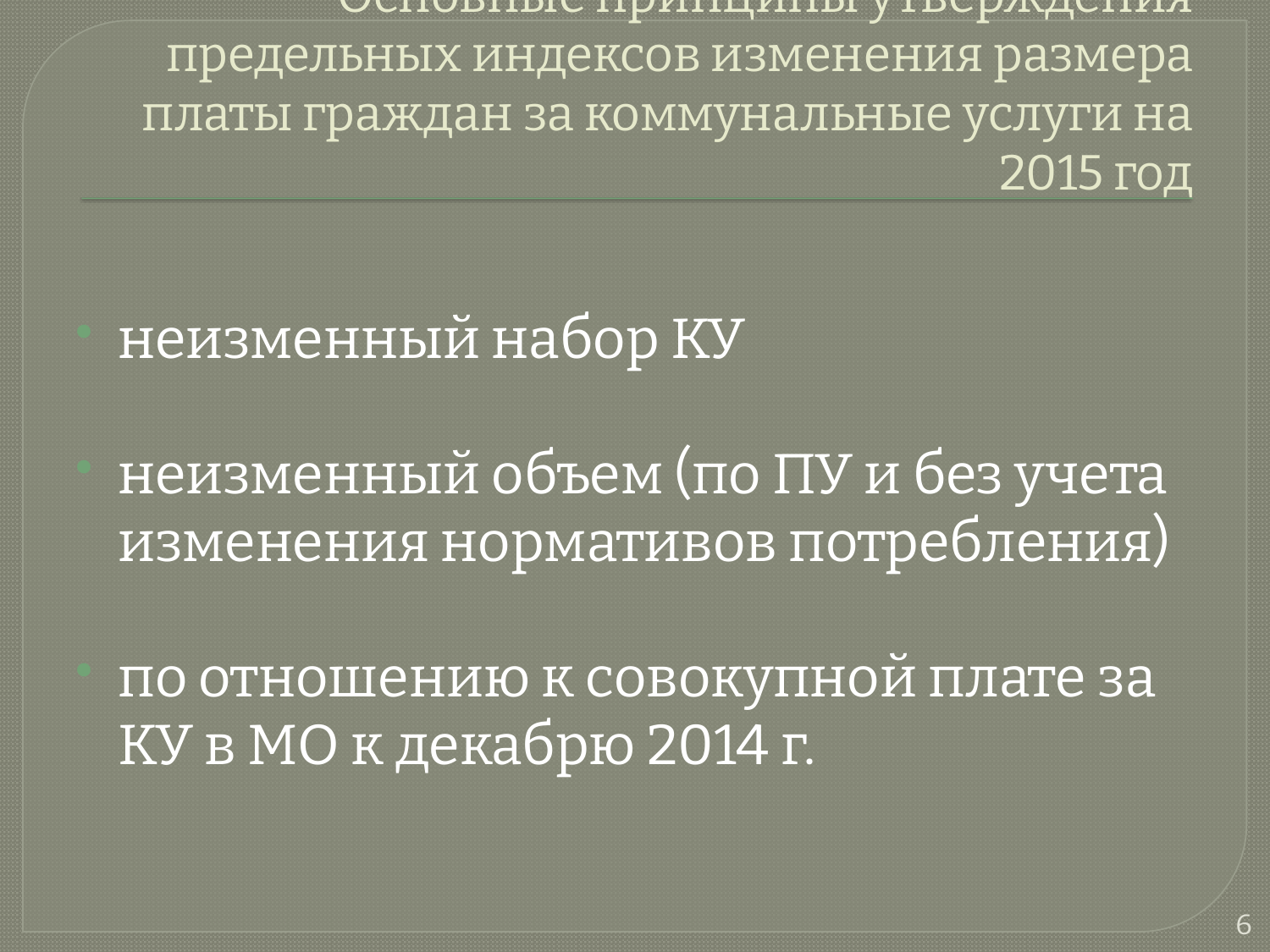

# Основные принципы утверждения предельных индексов изменения размера платы граждан за коммунальные услуги на 2015 год

неизменный набор КУ

неизменный объем (по ПУ и без учета изменения нормативов потребления)

по отношению к совокупной плате за КУ в МО к декабрю 2014 г.

6